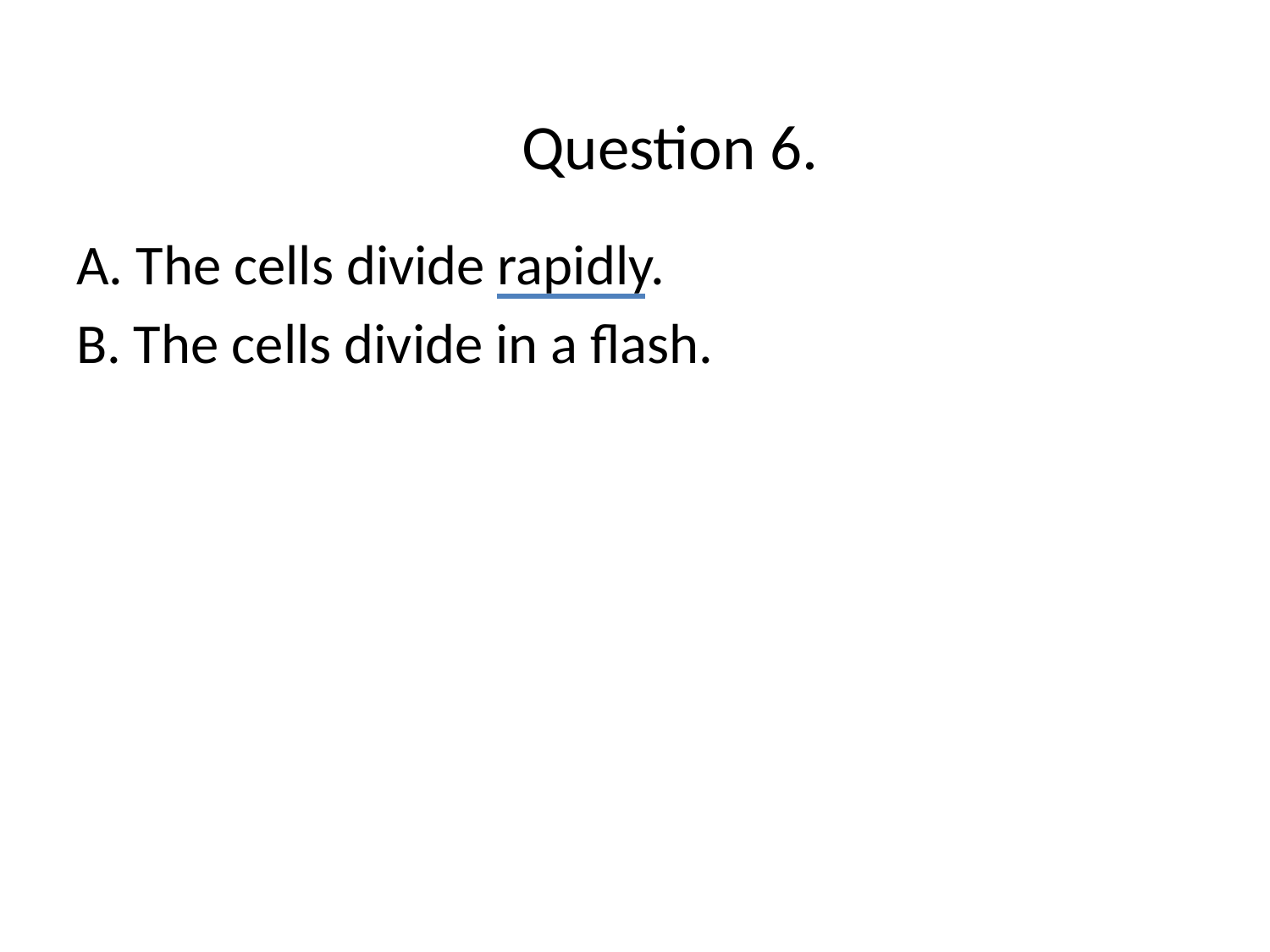

# Question 6.
A. The cells divide rapidly.
B. The cells divide in a flash.